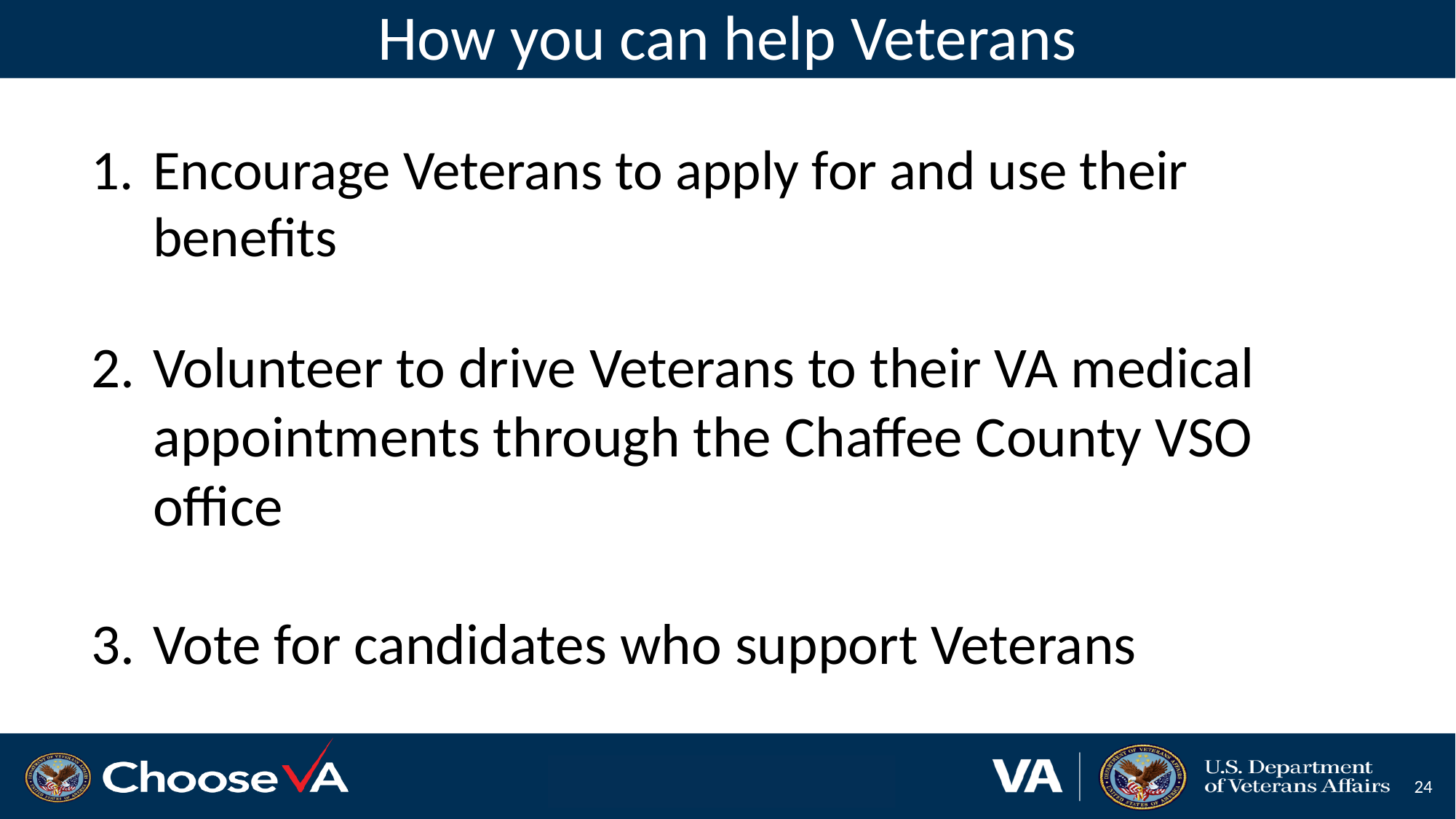

# How you can help Veterans
Encourage Veterans to apply for and use their benefits

Volunteer to drive Veterans to their VA medical appointments through the Chaffee County VSO office

Vote for candidates who support Veterans

24